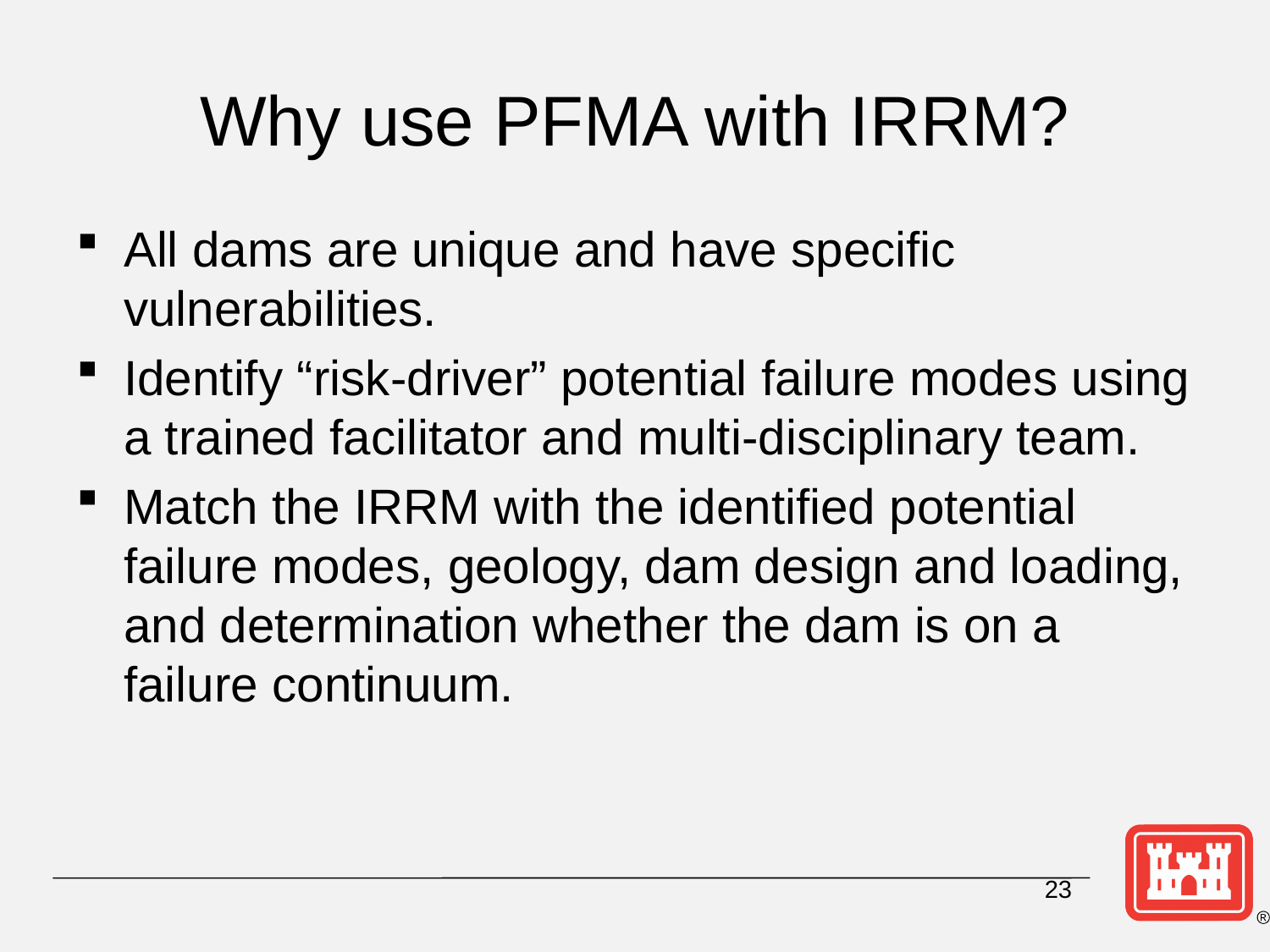

# Why use PFMA with IRRM?
All dams are unique and have specific vulnerabilities.
Identify “risk-driver” potential failure modes using a trained facilitator and multi-disciplinary team.
Match the IRRM with the identified potential failure modes, geology, dam design and loading, and determination whether the dam is on a failure continuum.
23